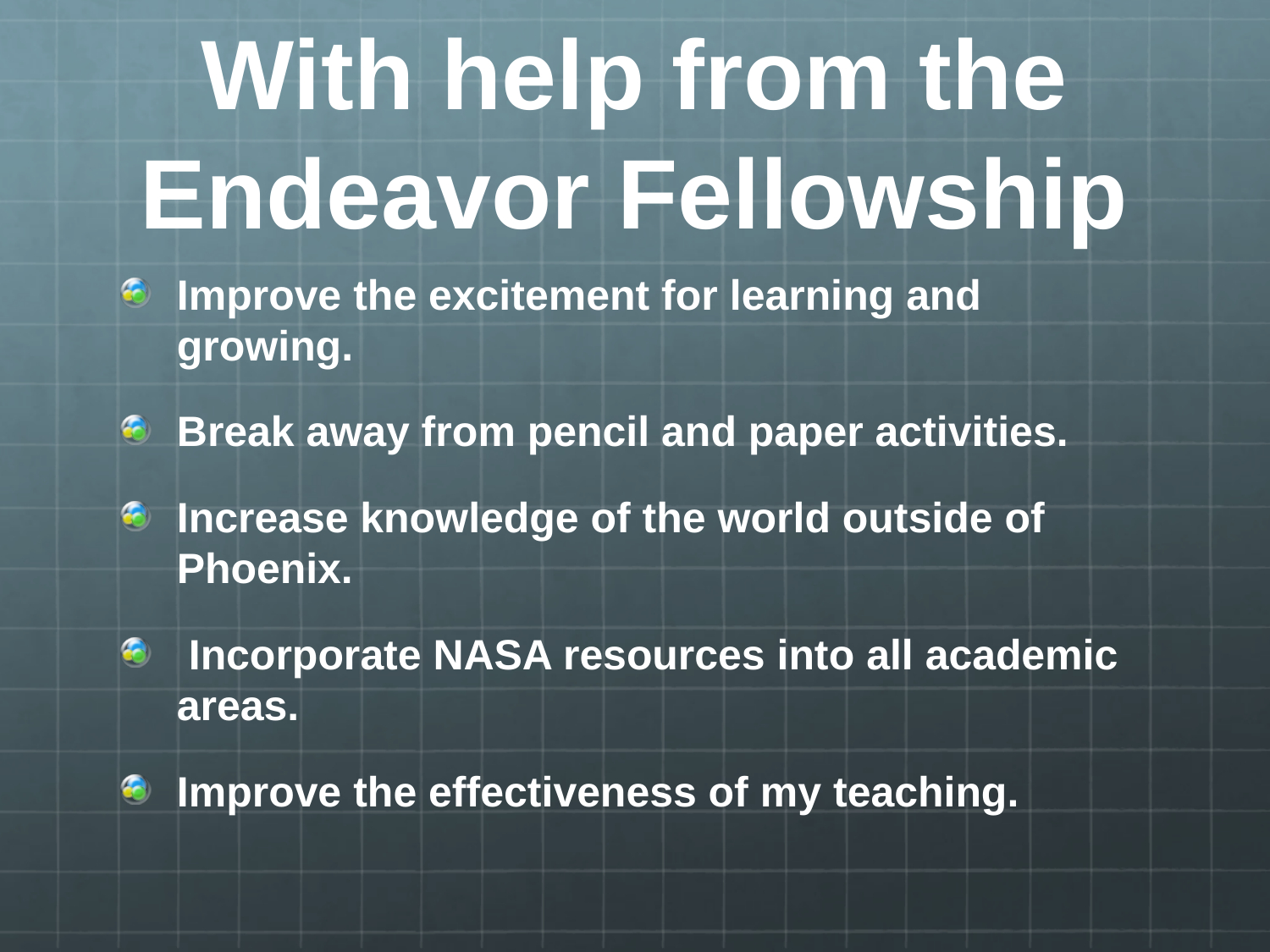

# With help from the Endeavor Fellowship
Improve the excitement for learning and growing.
Break away from pencil and paper activities.
Increase knowledge of the world outside of Phoenix.
 Incorporate NASA resources into all academic areas.
Improve the effectiveness of my teaching.